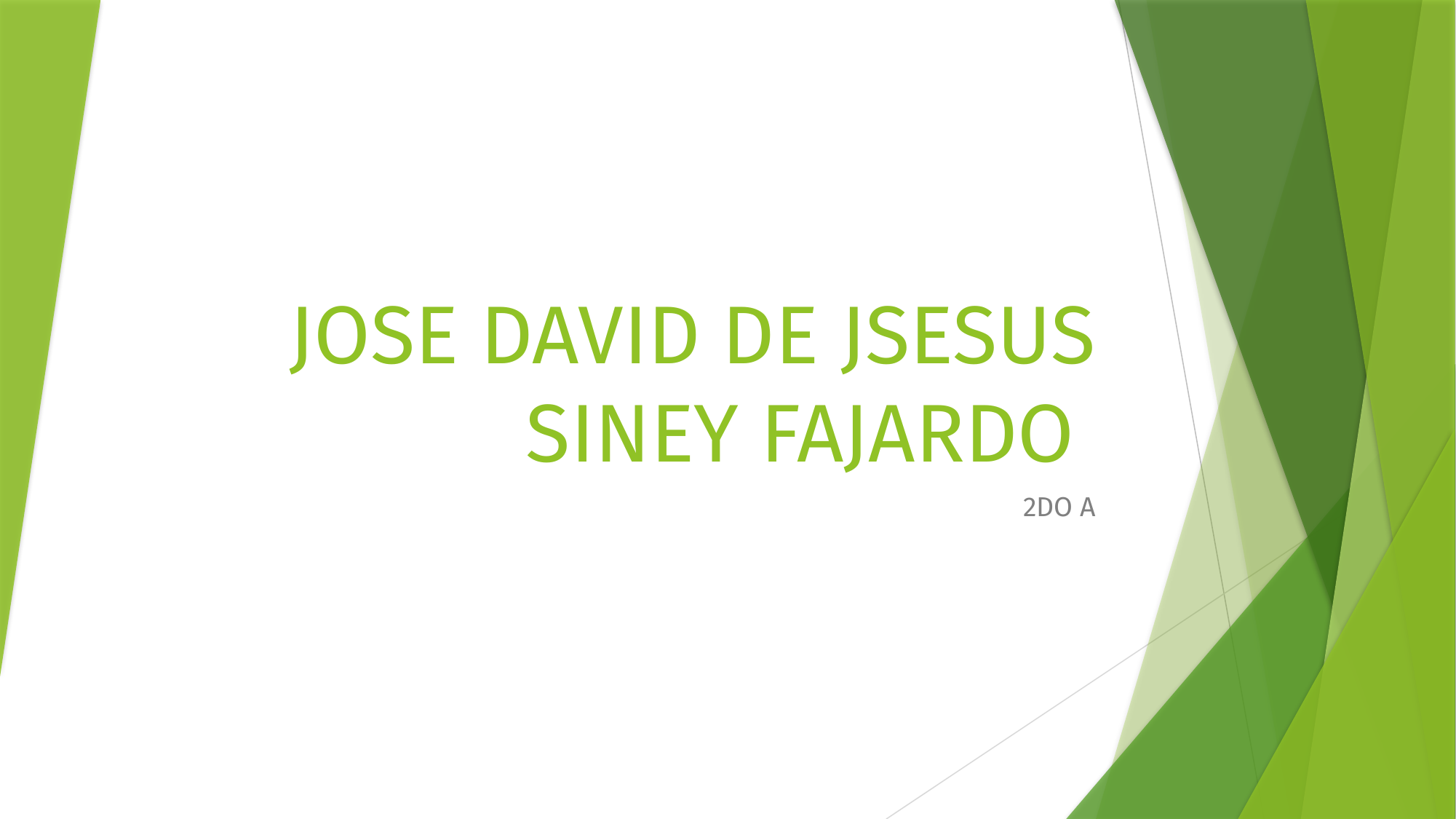

# JOSE DAVID DE JSESUS SINEY FAJARDO
2DO A